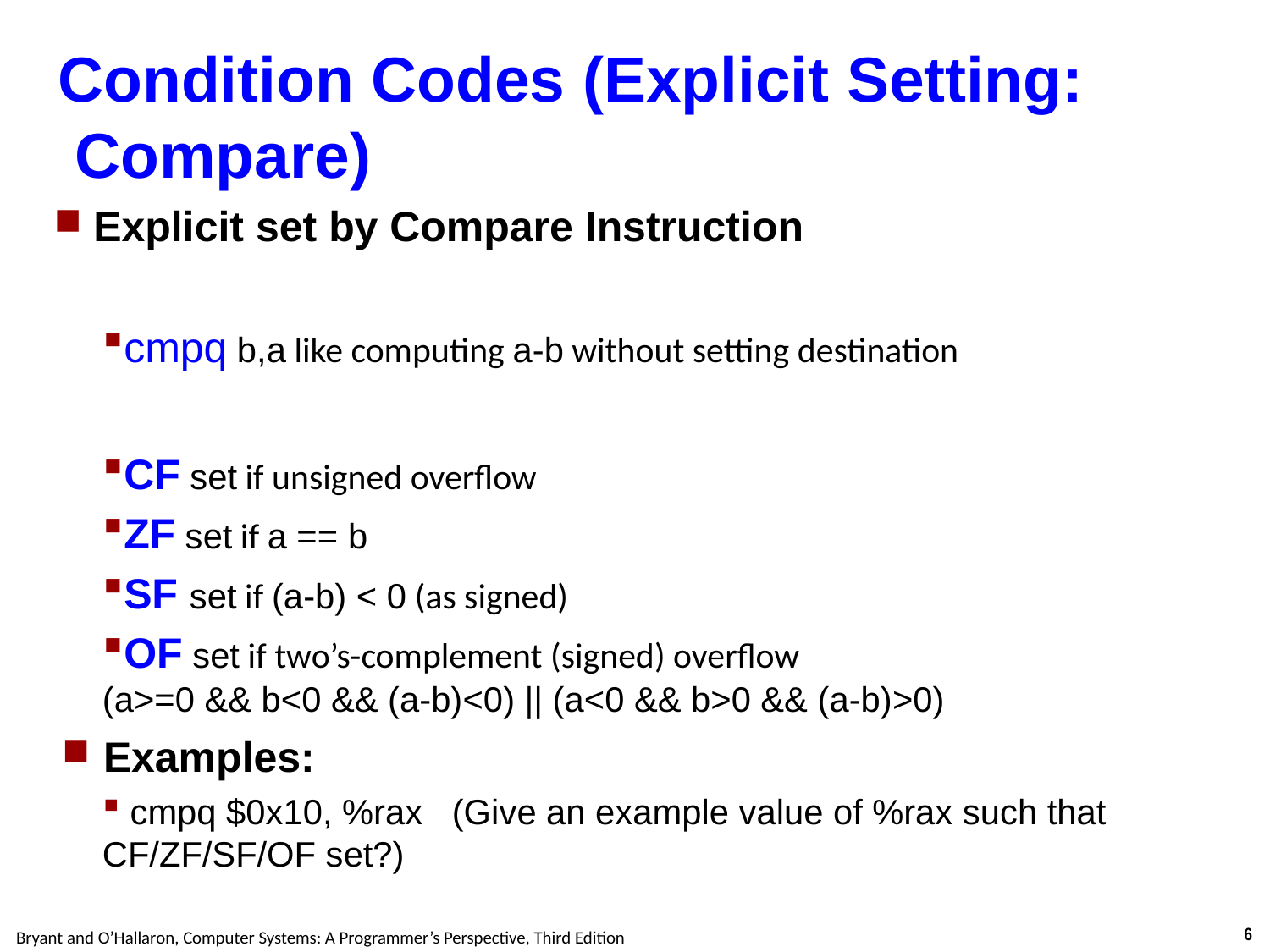

Carnegie Mellon
# Condition Codes (Explicit Setting: Compare)
Explicit set by Compare Instruction

cmpq b,a like computing a-b without setting destination

CF set if unsigned overflow
ZF set if a == b
SF set if (a-b) < 0 (as signed)
OF set if two’s-complement (signed) overflow
(a>=0 && b<0 && (a-b)<0) || (a<0 && b>0 && (a-b)>0)
 Examples:
 cmpq $0x10, %rax   (Give an example value of %rax such that CF/ZF/SF/OF set?)